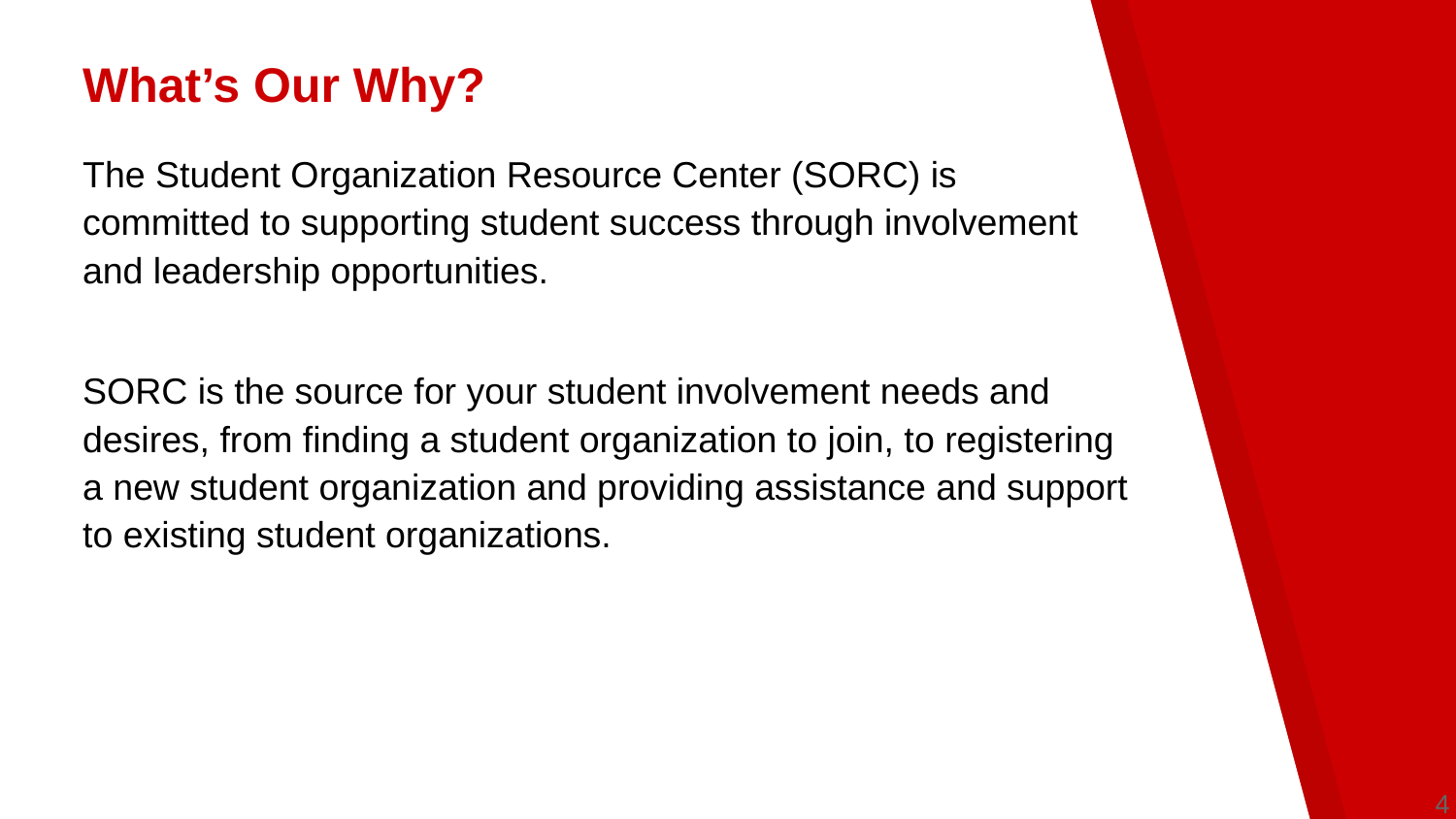

What’s Our Why?
The Student Organization Resource Center (SORC) is committed to supporting student success through involvement and leadership opportunities.

SORC is the source for your student involvement needs and desires, from finding a student organization to join, to registering a new student organization and providing assistance and support to existing student organizations.

4